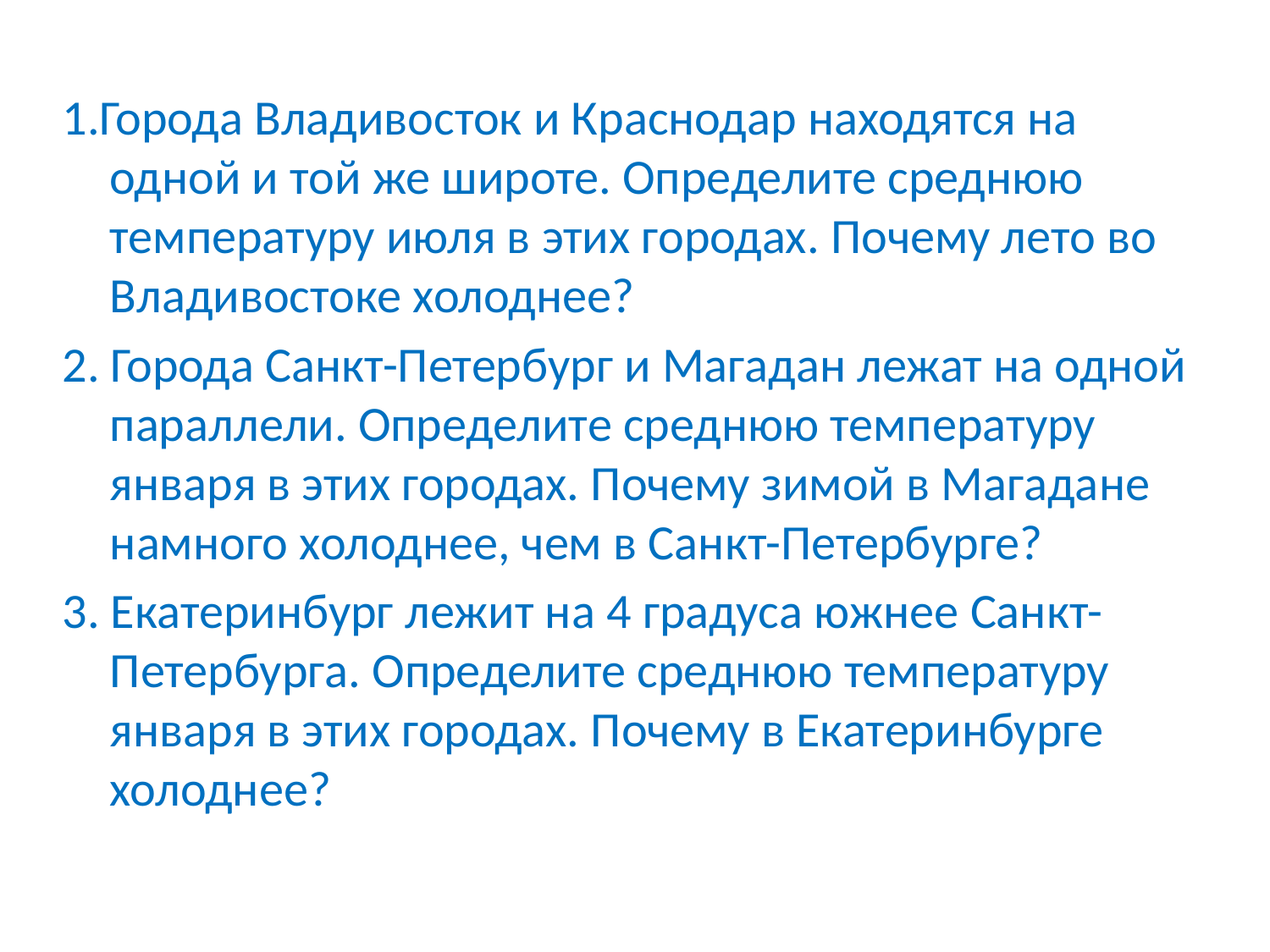

1.Города Владивосток и Краснодар находятся на одной и той же широте. Определите среднюю температуру июля в этих городах. Почему лето во Владивостоке холоднее?
2. Города Санкт-Петербург и Магадан лежат на одной параллели. Определите среднюю температуру января в этих городах. Почему зимой в Магадане намного холоднее, чем в Санкт-Петербурге?
3. Екатеринбург лежит на 4 градуса южнее Санкт-Петербурга. Определите среднюю температуру января в этих городах. Почему в Екатеринбурге холоднее?